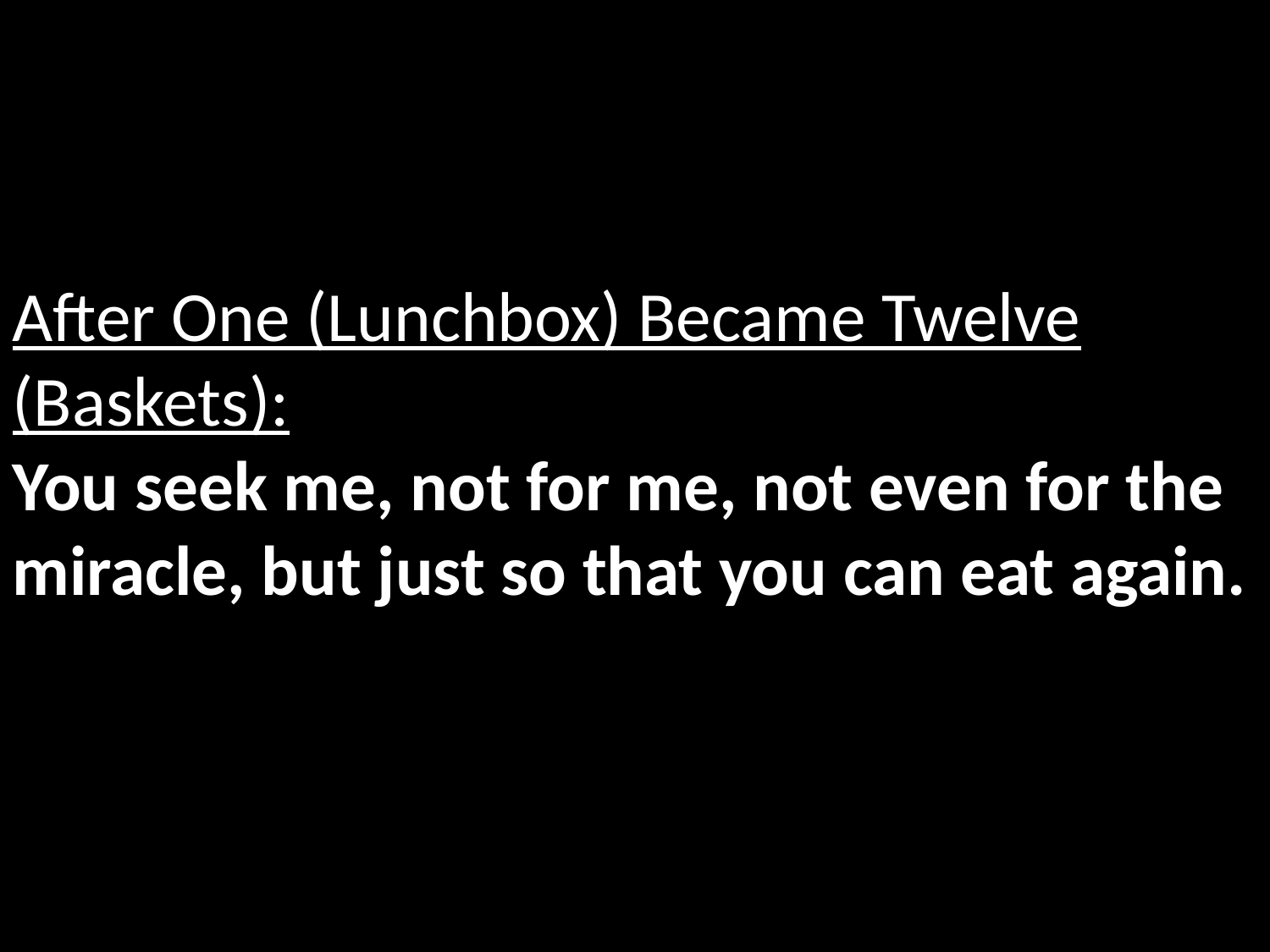

After One (Lunchbox) Became Twelve (Baskets):
You seek me, not for me, not even for the miracle, but just so that you can eat again.